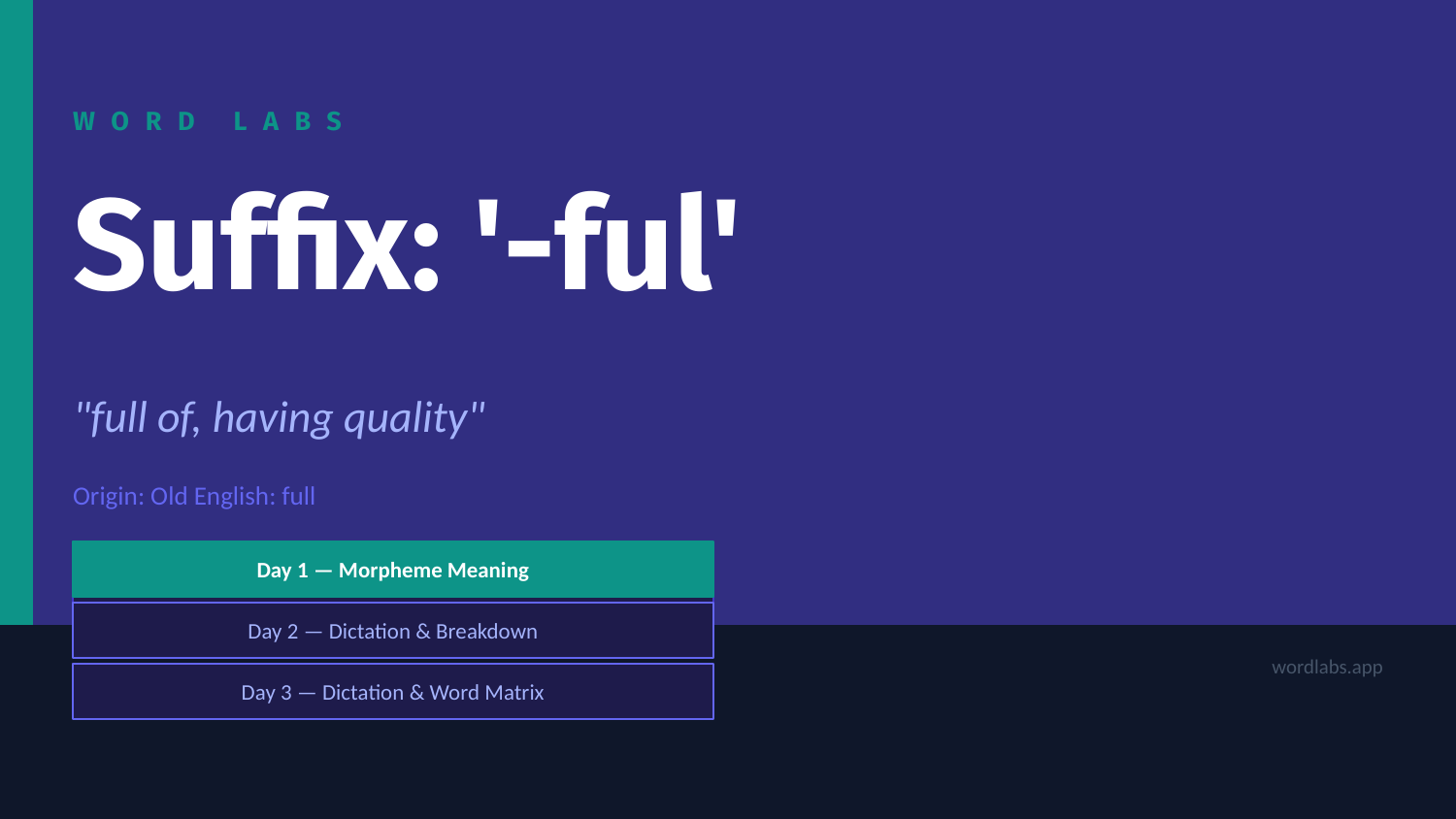

WORD LABS
Suffix: '-ful'
"full of, having quality"
Origin: Old English: full

Day 1 — Morpheme Meaning

Day 1 — Morpheme Meaning

Day 2 — Dictation & Breakdown

Day 3 — Dictation & Word Matrix

Day 2 — Dictation & Breakdown

wordlabs.app

Day 3 — Dictation & Word Matrix